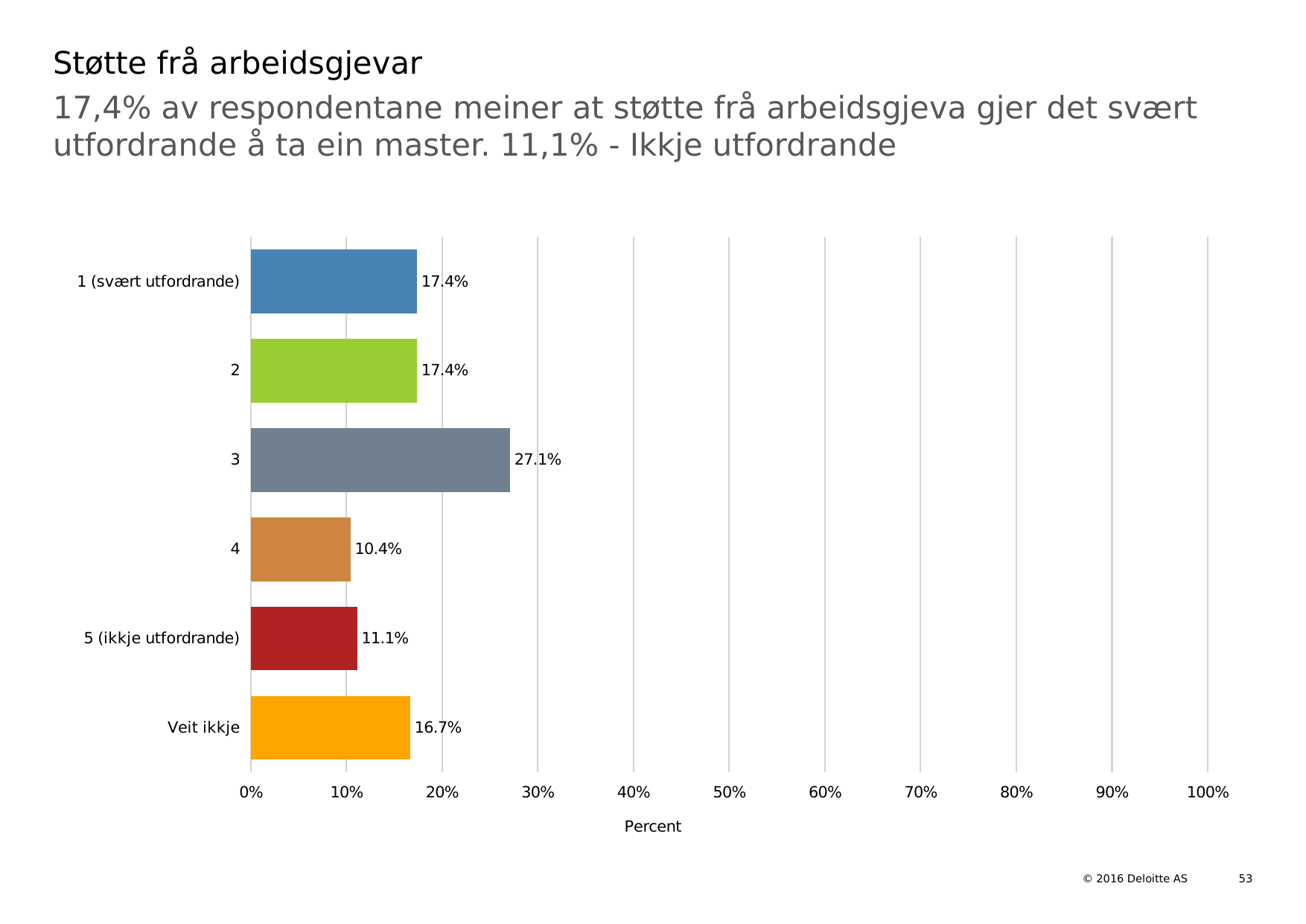

# Støtte frå arbeidsgjevar
17,4% av respondentane meiner at støtte frå arbeidsgjeva gjer det svært utfordrande å ta ein master. 11,1% - Ikkje utfordrande

### Chart

| Category | Støtte frå arbeidsgjevar |
|---|---|
| 1 (svært utfordrande) | 0.1736111111111111 |
| 2 | 0.1736111111111111 |
| 3 | 0.2708333333333333 |
| 4 | 0.10416666666666667 |
| 5 (ikkje utfordrande) | 0.1111111111111111 |
| Veit ikkje | 0.16666666666666666 |